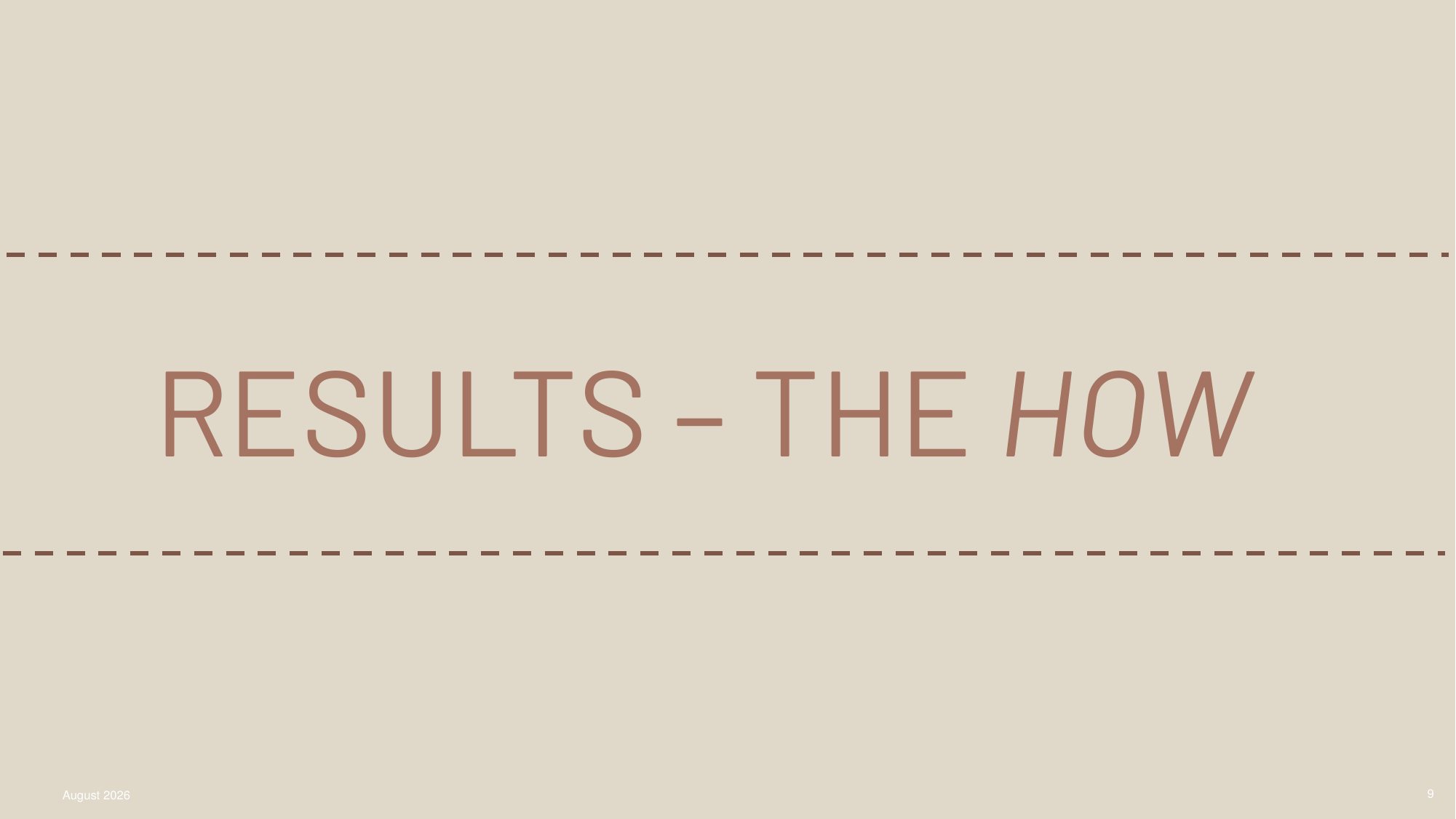

# Results – the how
August 2026
9